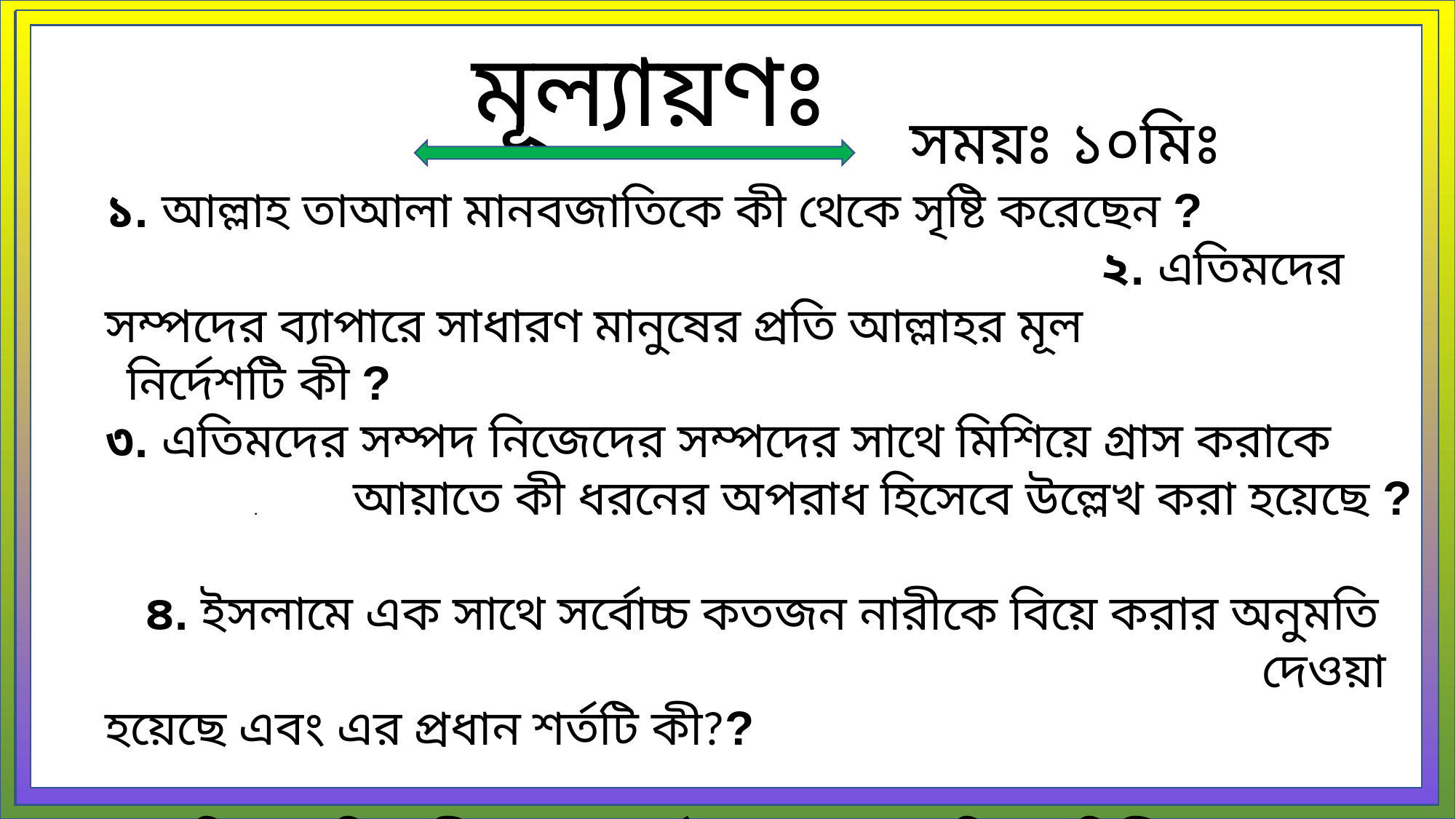

মূল্যায়ণঃ
সময়ঃ ১০মিঃ

১. আল্লাহ তাআলা মানবজাতিকে কী থেকে সৃষ্টি করেছেন ?                                                                                               ২. এতিমদের সম্পদের ব্যাপারে সাধারণ মানুষের প্রতি আল্লাহর মূল                         .          নির্দেশটি কী ?
৩. এতিমদের সম্পদ নিজেদের সম্পদের সাথে মিশিয়ে গ্রাস করাকে                       .                         আয়াতে কী ধরনের অপরাধ হিসেবে উল্লেখ করা হয়েছে ?                                                                                                              ৪. ইসলামে এক সাথে সর্বোচ্চ কতজন নারীকে বিয়ে করার অনুমতি                                                                                             .                                                                                                                                                                                                                                                               দেওয়া হয়েছে এবং এর প্রধান শর্তটি কী??
৫. যদি একাধিক স্ত্রীর মাঝে পূর্ণ সমতা ও ন্যায়বিচার নিশ্চিত করা                      .         সম্ভব না হয়, তবে আয়াতে কী নির্দেশ দেওয়া হয়েছে??